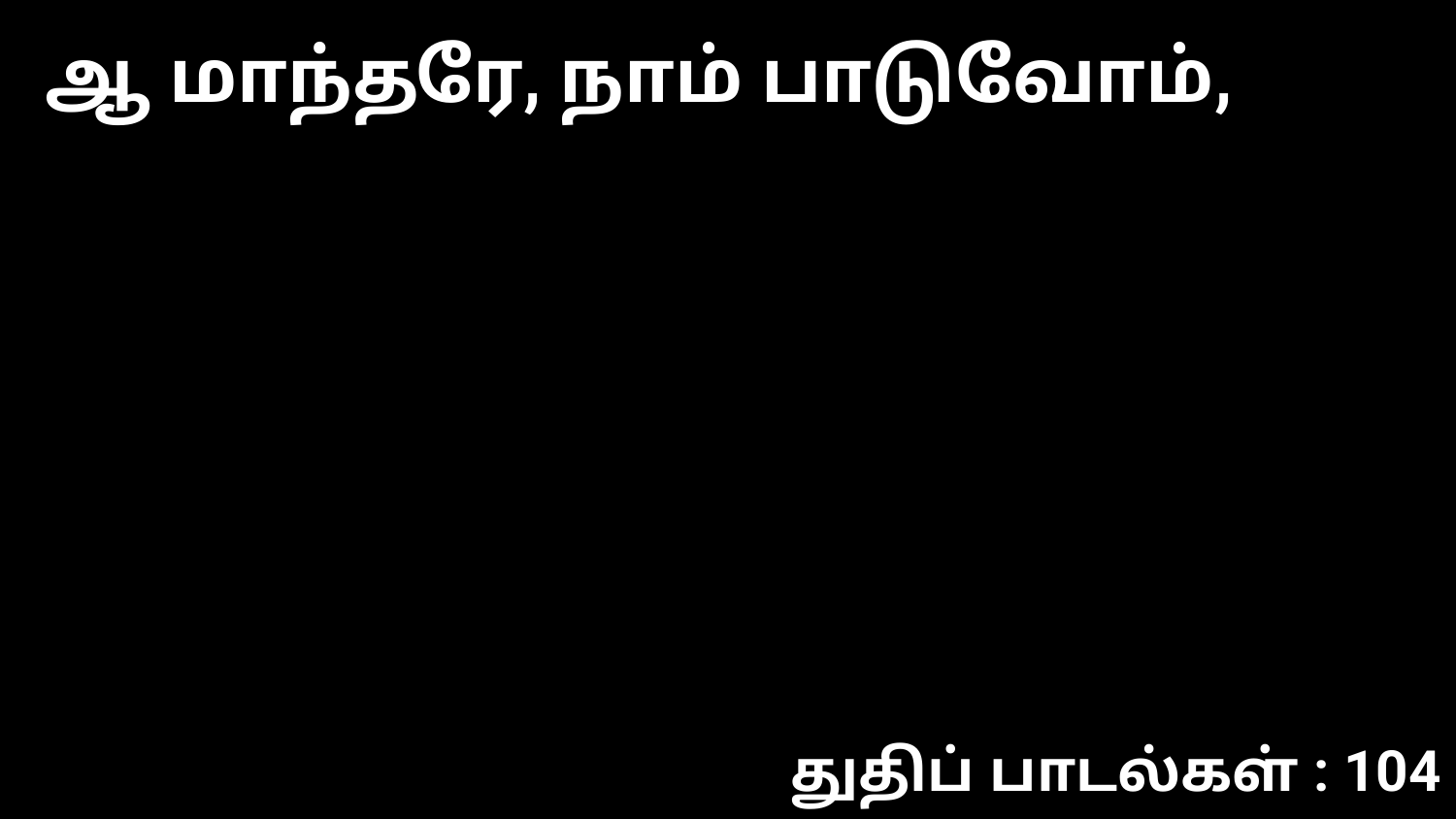

ஆ மாந்தரே, நாம் பாடுவோம்,
துதிப் பாடல்கள் : 104